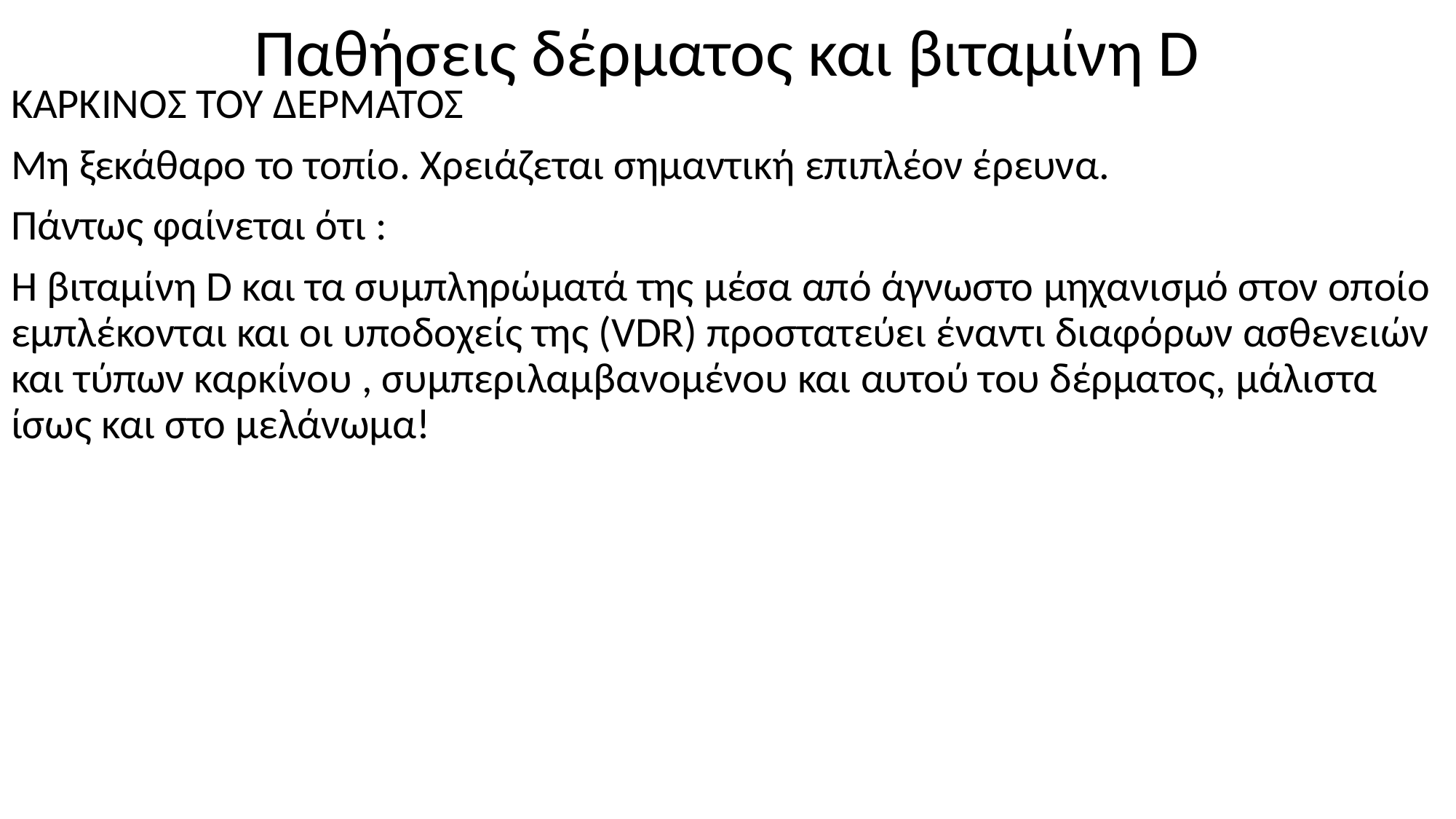

# Παθήσεις δέρματος και βιταμίνη D
ΚΑΡΚΙΝΟΣ ΤΟΥ ΔΕΡΜΑΤΟΣ
Μη ξεκάθαρο το τοπίο. Χρειάζεται σημαντική επιπλέον έρευνα.
Πάντως φαίνεται ότι :
Η βιταμίνη D και τα συμπληρώματά της μέσα από άγνωστο μηχανισμό στον οποίο εμπλέκονται και οι υποδοχείς της (VDR) προστατεύει έναντι διαφόρων ασθενειών και τύπων καρκίνου , συμπεριλαμβανομένου και αυτού του δέρματος, μάλιστα ίσως και στο μελάνωμα!